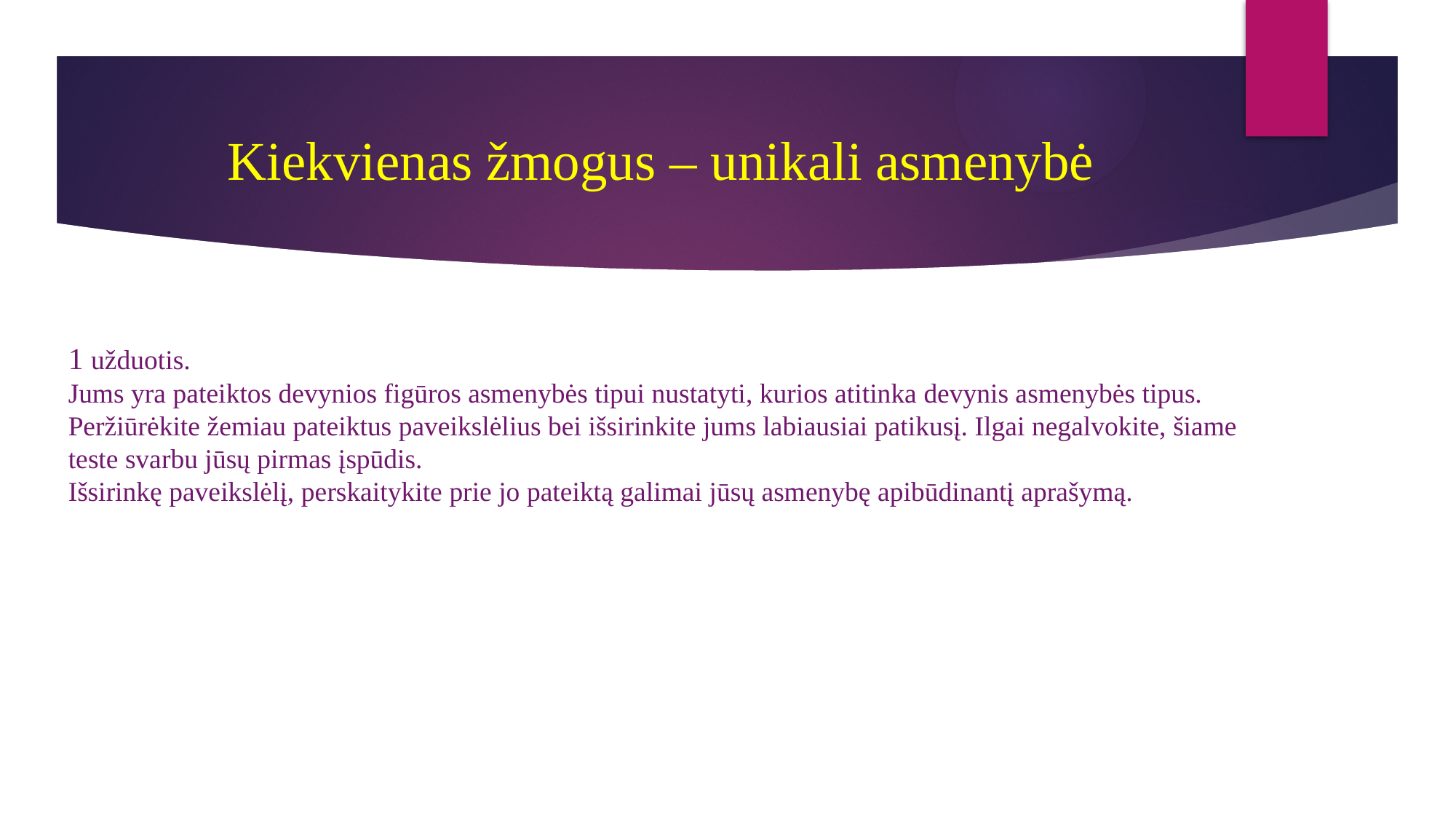

# Kiekvienas žmogus – unikali asmenybė

1 užduotis.
Jums yra pateiktos devynios figūros asmenybės tipui nustatyti, kurios atitinka devynis asmenybės tipus.
Peržiūrėkite žemiau pateiktus paveikslėlius bei išsirinkite jums labiausiai patikusį. Ilgai negalvokite, šiame
teste svarbu jūsų pirmas įspūdis.
Išsirinkę paveikslėlį, perskaitykite prie jo pateiktą galimai jūsų asmenybę apibūdinantį aprašymą.